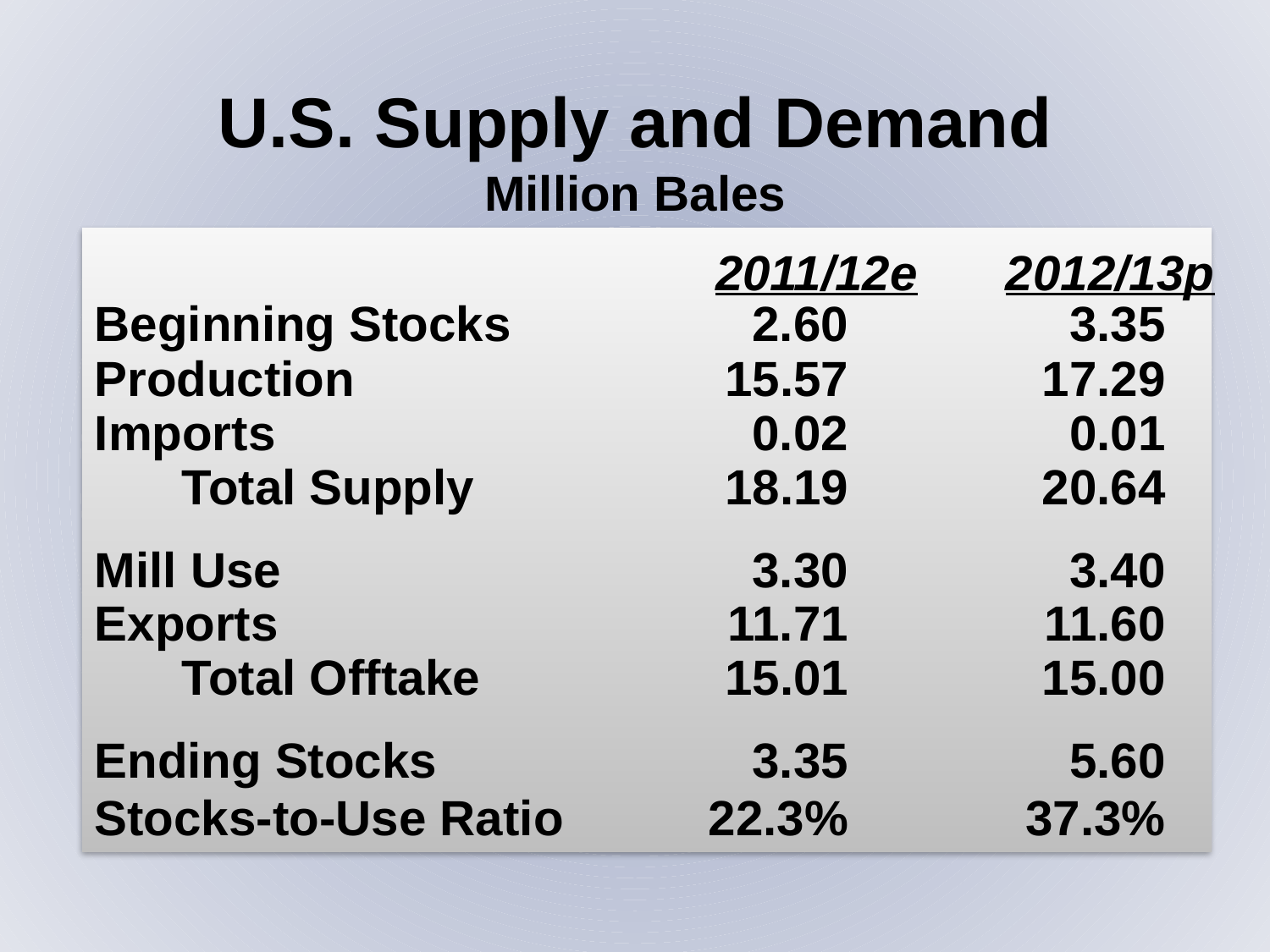

U.S. Supply and Demand
Million Bales

Beginning Stocks	2.60	3.35
Production	15.57	17.29
Imports	0.02	0.01
	Total Supply	18.19	20.64
Mill Use	3.30	3.40
Exports	11.71	11.60
	Total Offtake	15.01	15.00
Ending Stocks	3.35	5.60
Stocks-to-Use Ratio	22.3%	37.3%
2011/12e
2012/13p